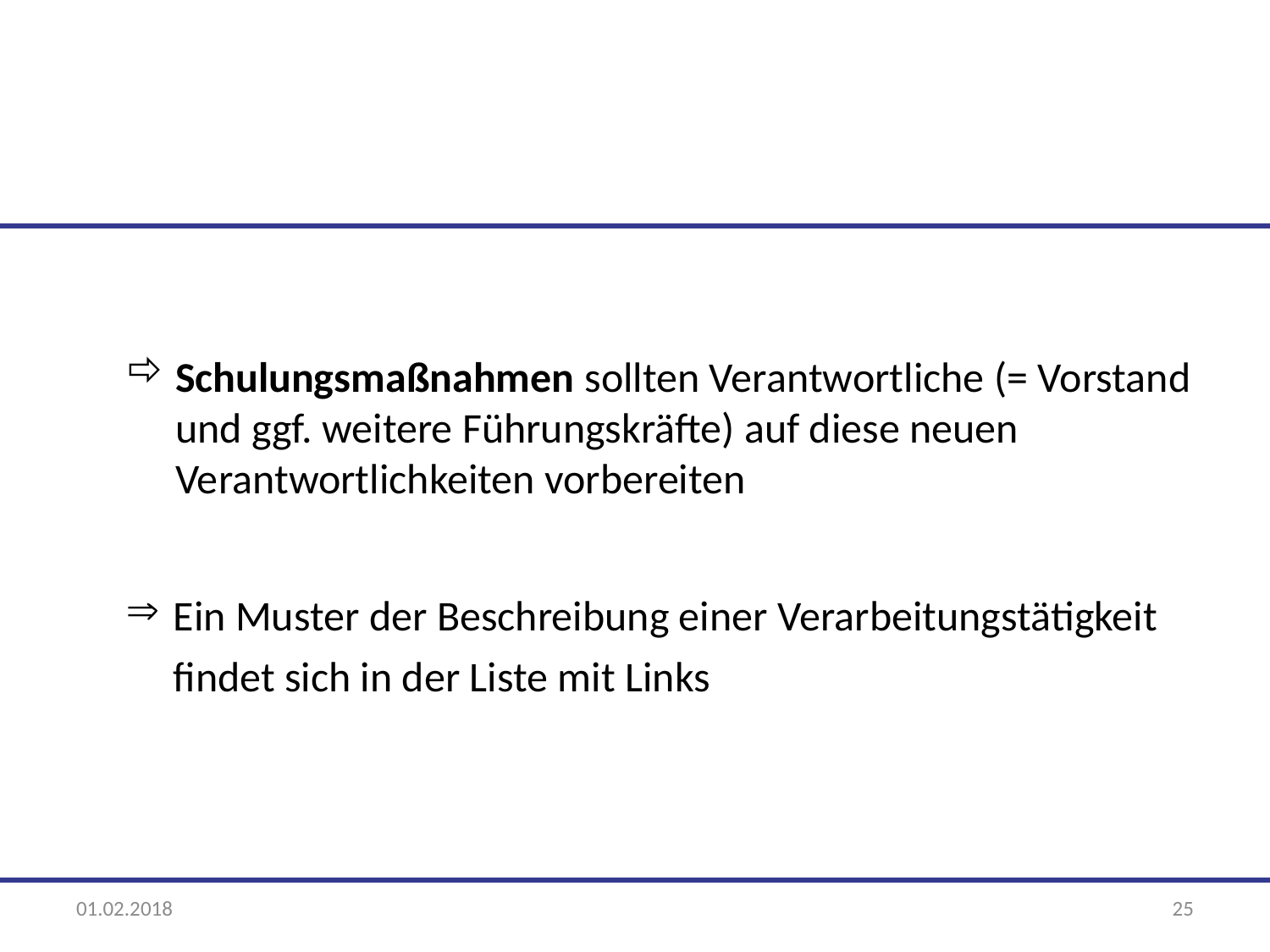

Schulungsmaßnahmen sollten Verantwortliche (= Vorstand und ggf. weitere Führungskräfte) auf diese neuen Verantwortlichkeiten vorbereiten

Ein Muster der Beschreibung einer Verarbeitungstätigkeit
     findet sich in der Liste mit Links

01.02.2018
25